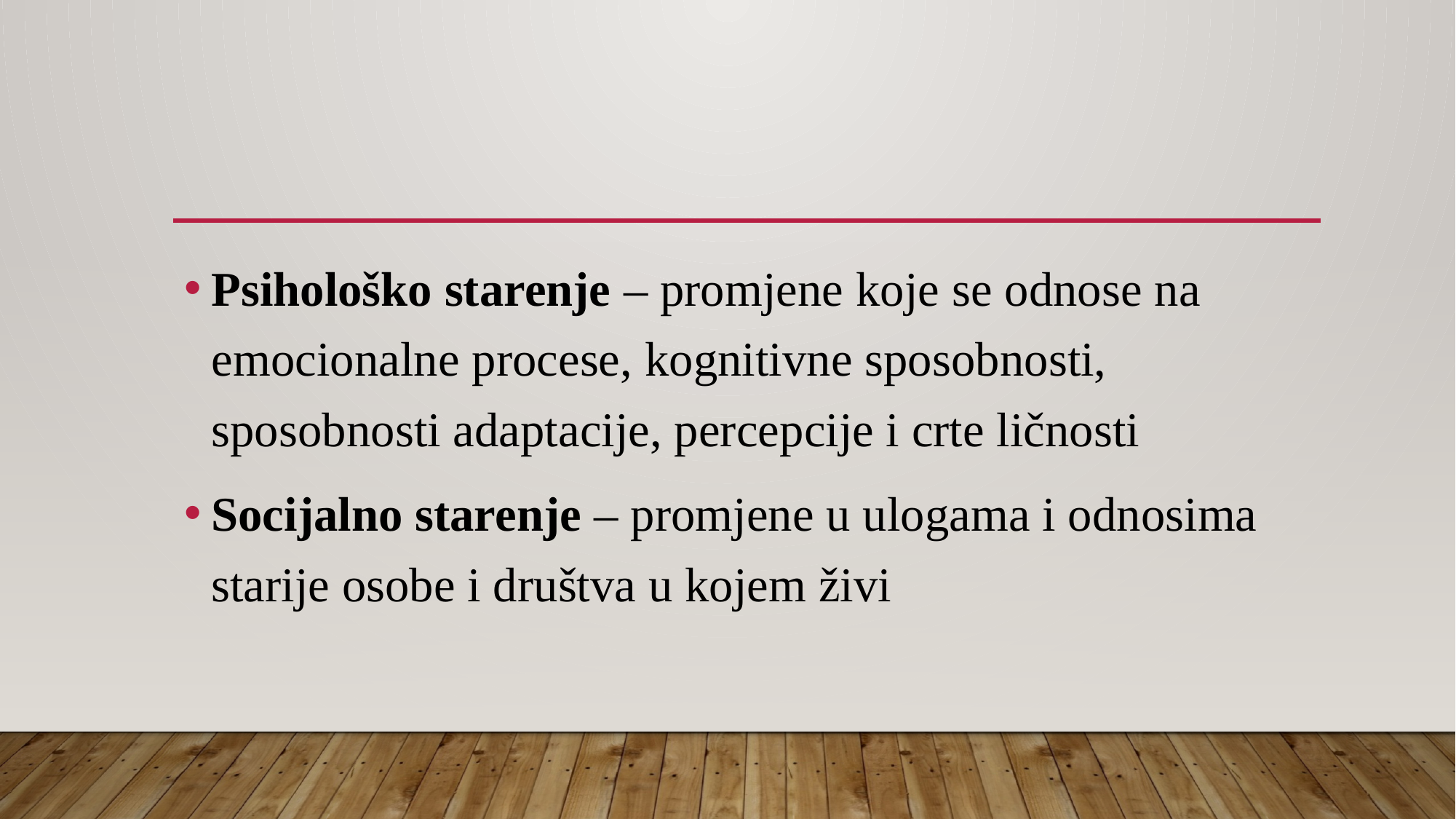

#
Psihološko starenje – promjene koje se odnose na emocionalne procese, kognitivne sposobnosti, sposobnosti adaptacije, percepcije i crte ličnosti
Socijalno starenje – promjene u ulogama i odnosima starije osobe i društva u kojem živi